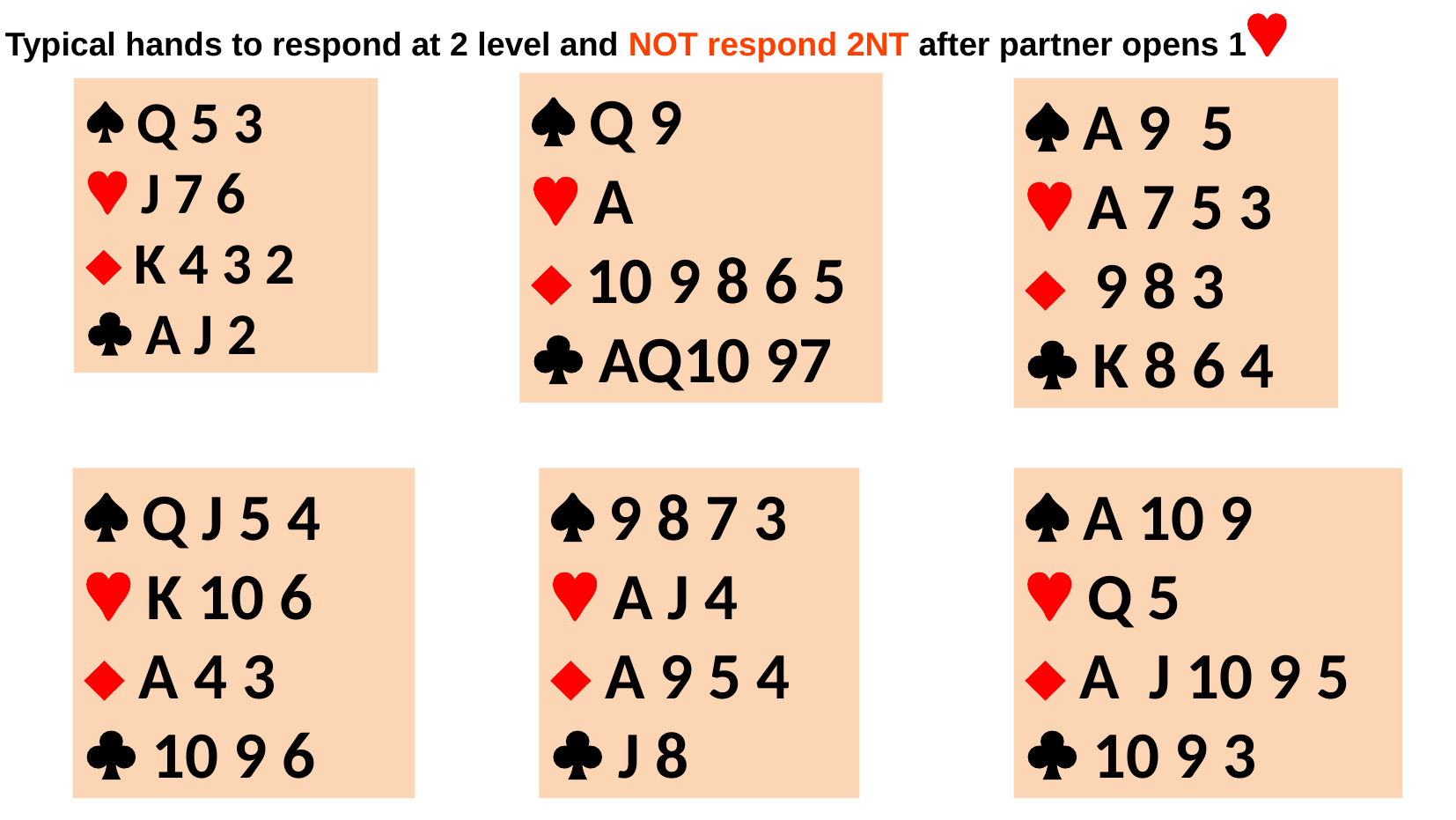

Typical hands to respond at 2 level and NOT respond 2NT after partner opens 1♥
♠ Q 9
♥ A
♦ 10 9 8 6 5
♣ AQ10 97
♠ Q 5 3
♥ J 7 6
♦ K 4 3 2
♣ A J 2
♠ A 9  5
♥ A 7 5 3
♦  9 8 3
♣ K 8 6 4
♠ Q J 5 4
♥ K 10 6
♦ A 4 3
♣ 10 9 6
♠ 9 8 7 3
♥ A J 4
♦ A 9 5 4
♣ J 8
♠ A 10 9
♥ Q 5
♦ A  J 10 9 5
♣ 10 9 3